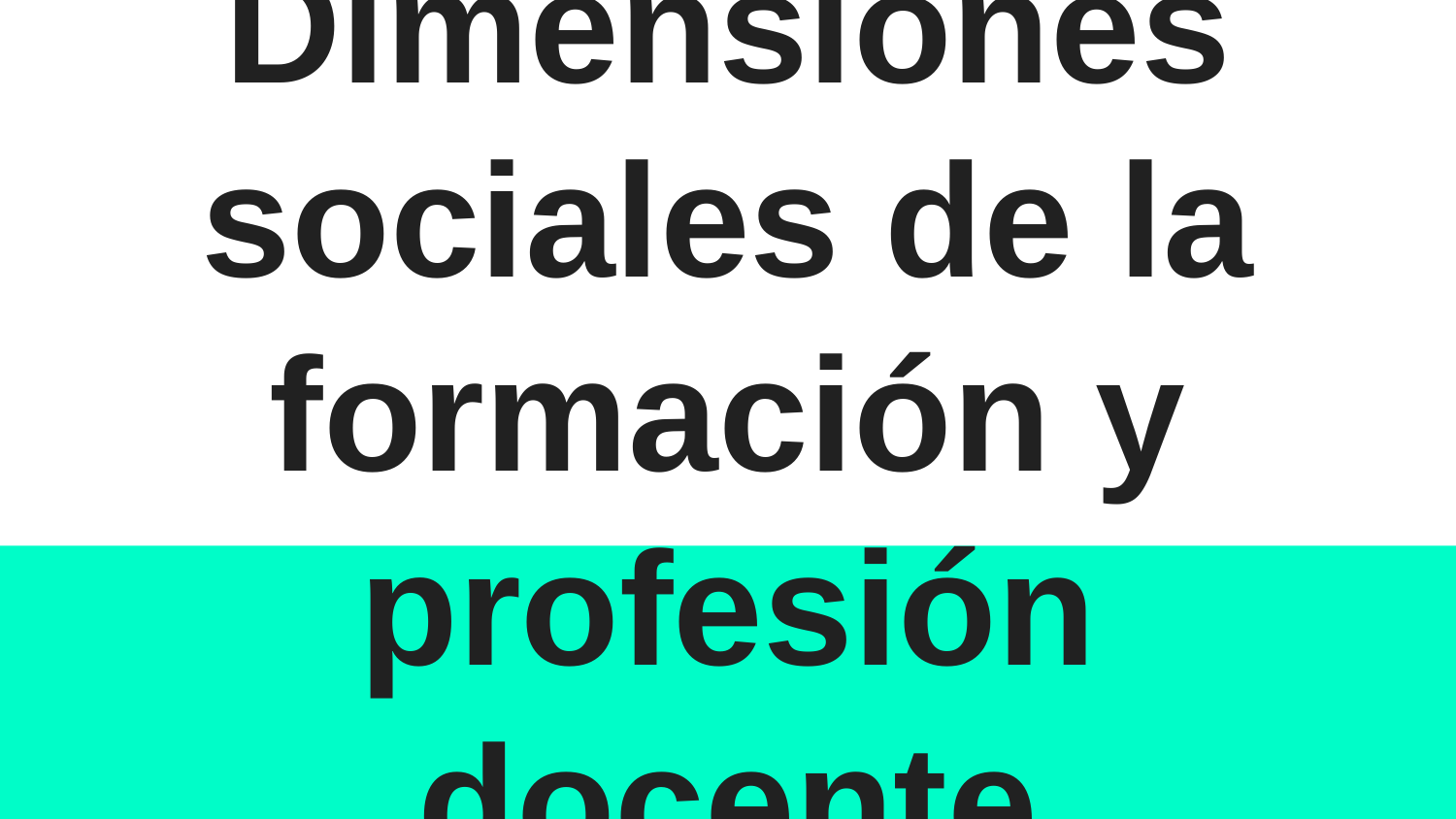

# Dimensiones sociales de la formación y profesión docente